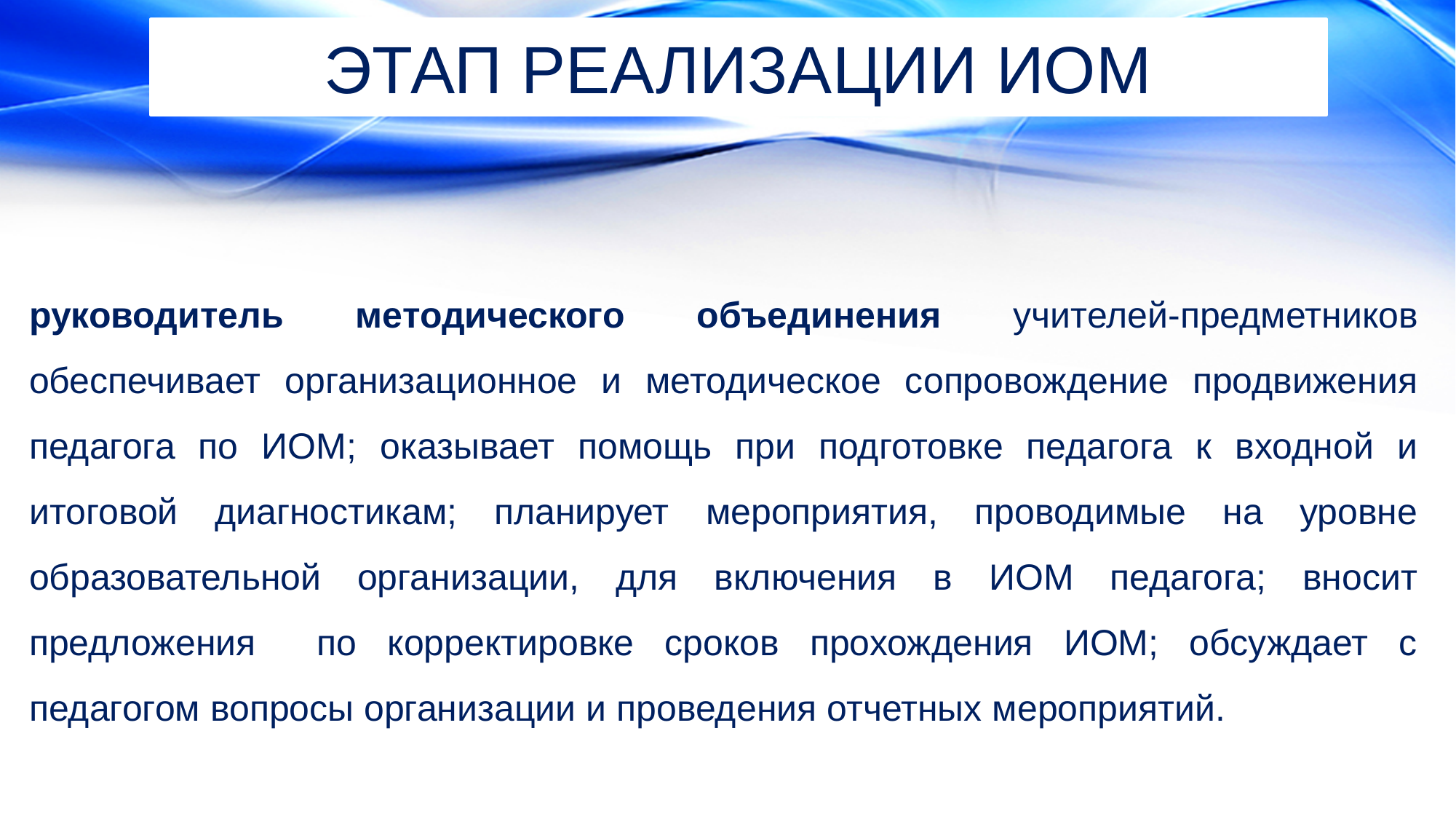

# ЭТАП РЕАЛИЗАЦИИ ИОМ
руководитель методического объединения учителей-предметников обеспечивает организационное и методическое сопровождение продвижения педагога по ИОМ; оказывает помощь при подготовке педагога к входной и итоговой диагностикам; планирует мероприятия, проводимые на уровне образовательной организации, для включения в ИОМ педагога; вносит предложения  по корректировке сроков прохождения ИОМ; обсуждает с педагогом вопросы организации и проведения отчетных мероприятий.